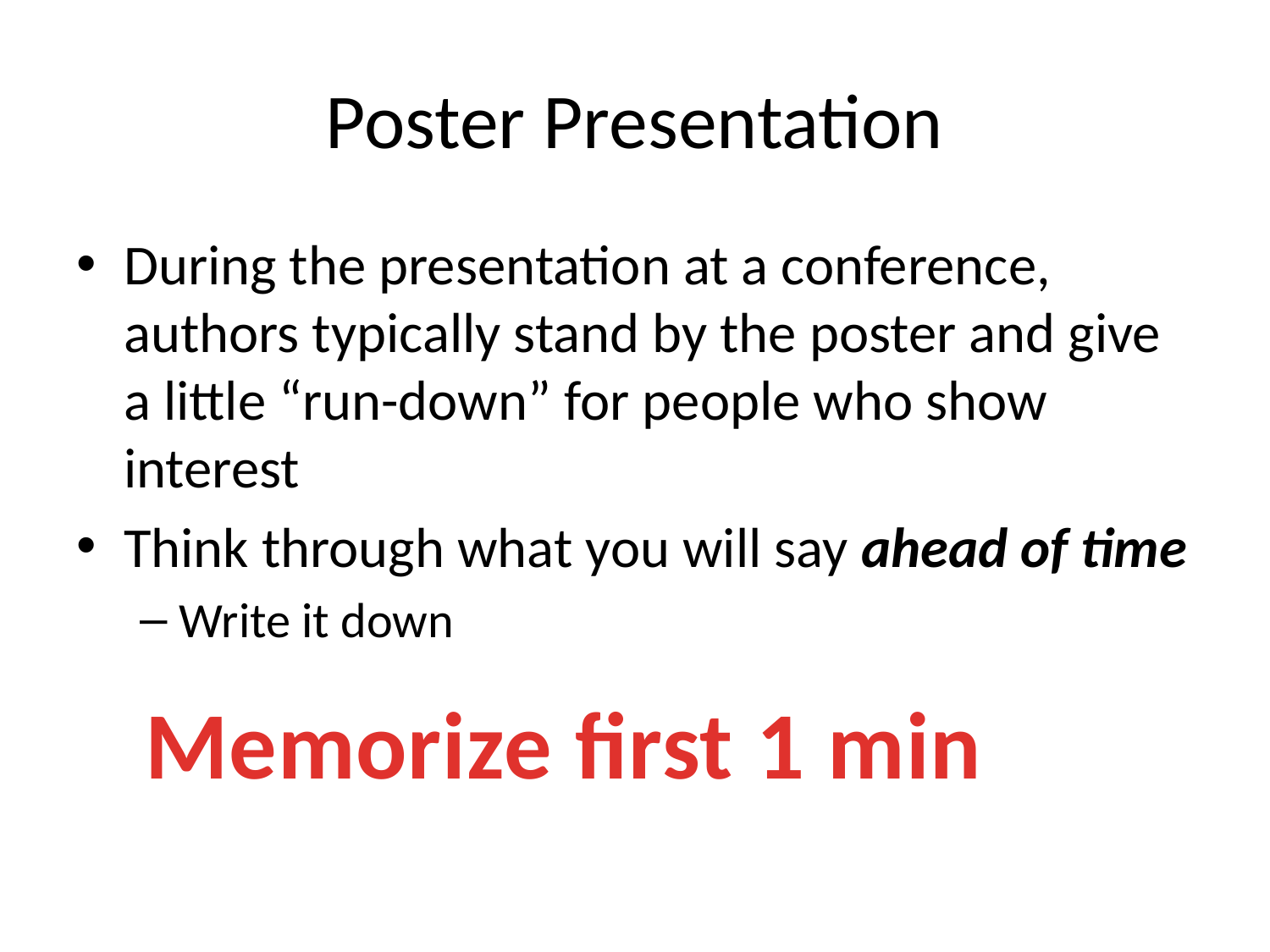

# Poster Presentation
During the presentation at a conference, authors typically stand by the poster and give a little “run-down” for people who show interest
Think through what you will say ahead of time
Write it down
Memorize first 1 min